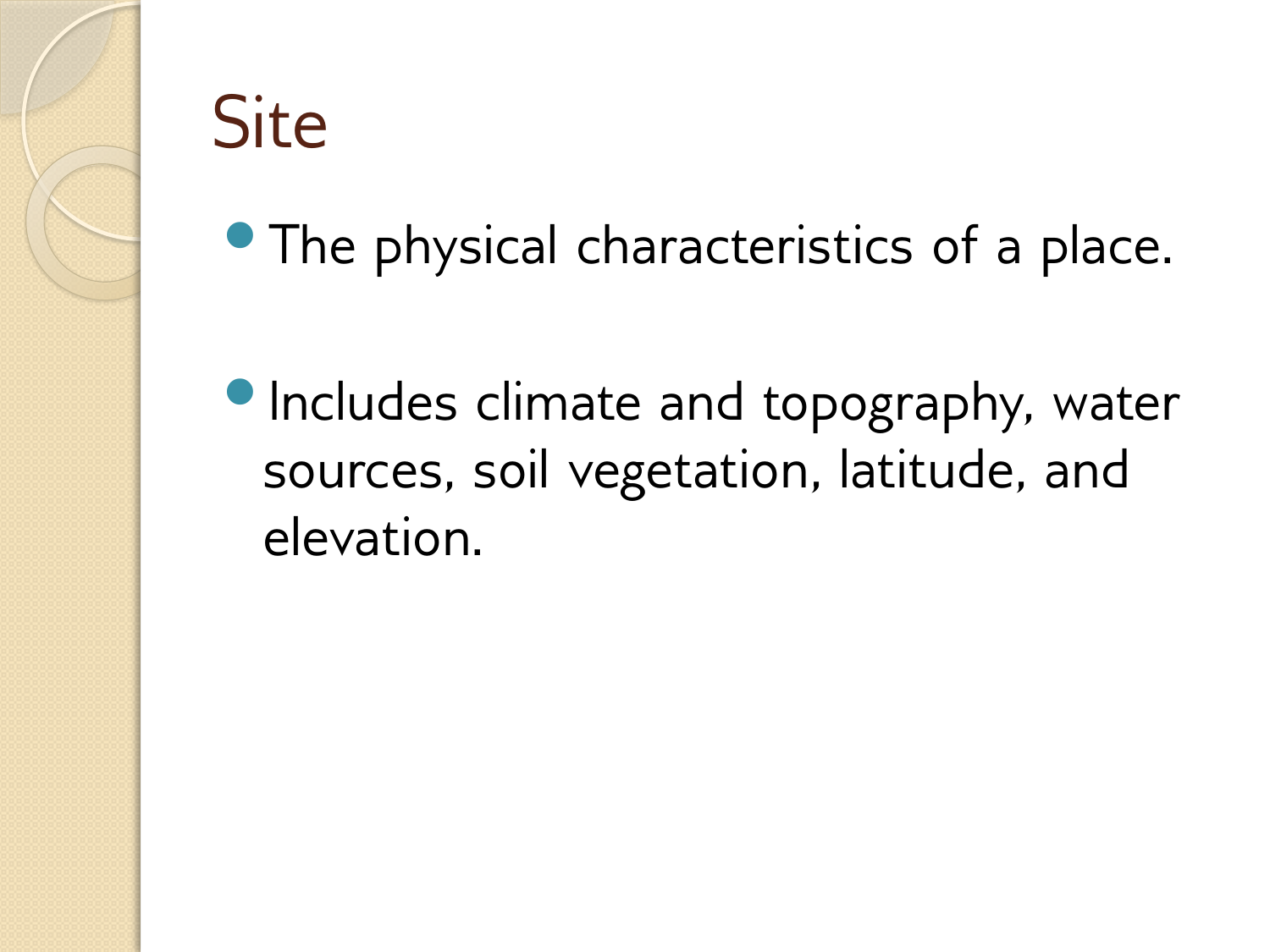

# Site
The physical characteristics of a place.

Includes climate and topography, water sources, soil vegetation, latitude, and elevation.